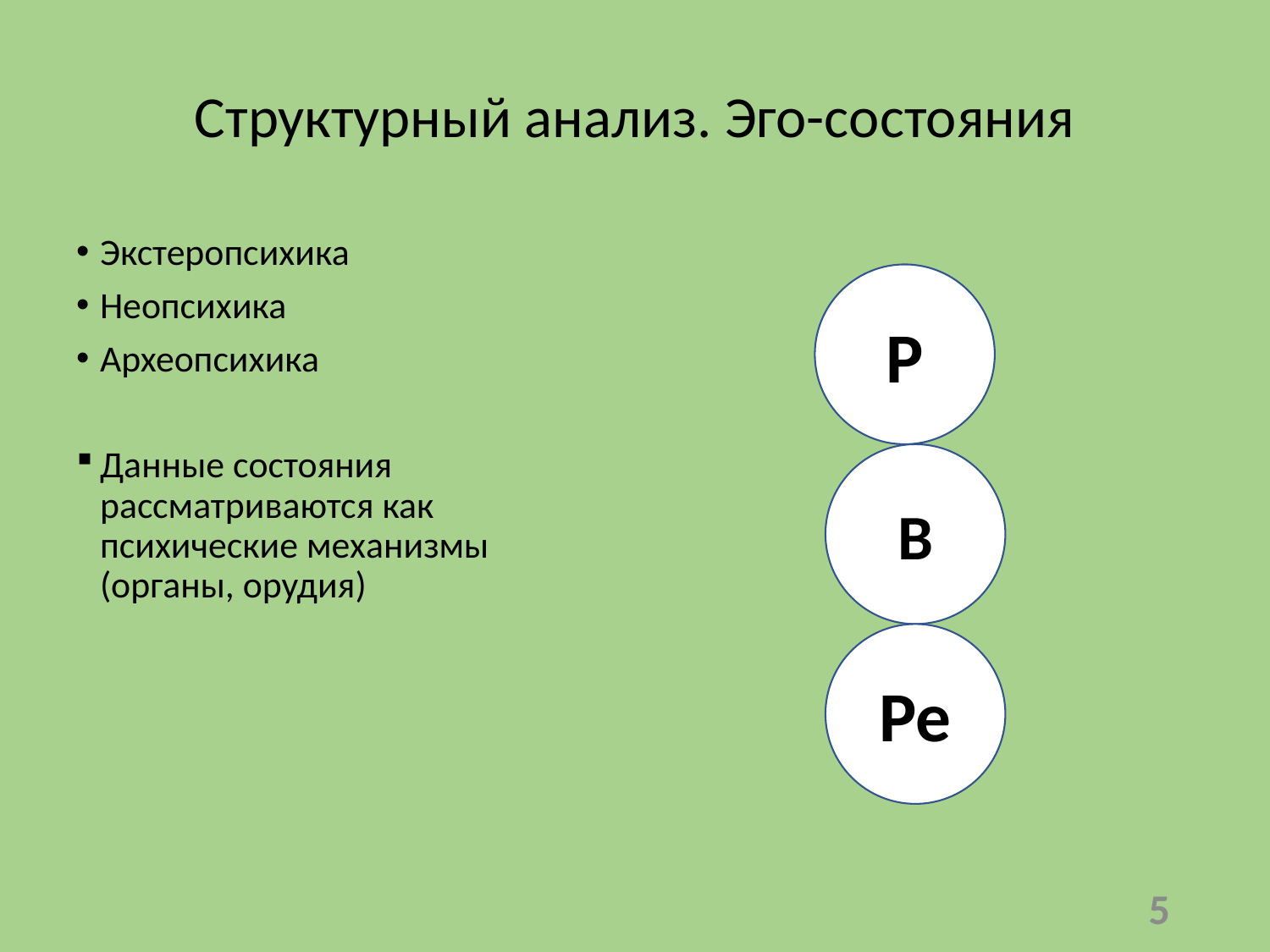

# Структурный анализ. Эго-состояния

Экстеропсихика
Неопсихика
Археопсихика

Данные состояния рассматриваются как психические механизмы (органы, орудия)

Р
В
Ре
5